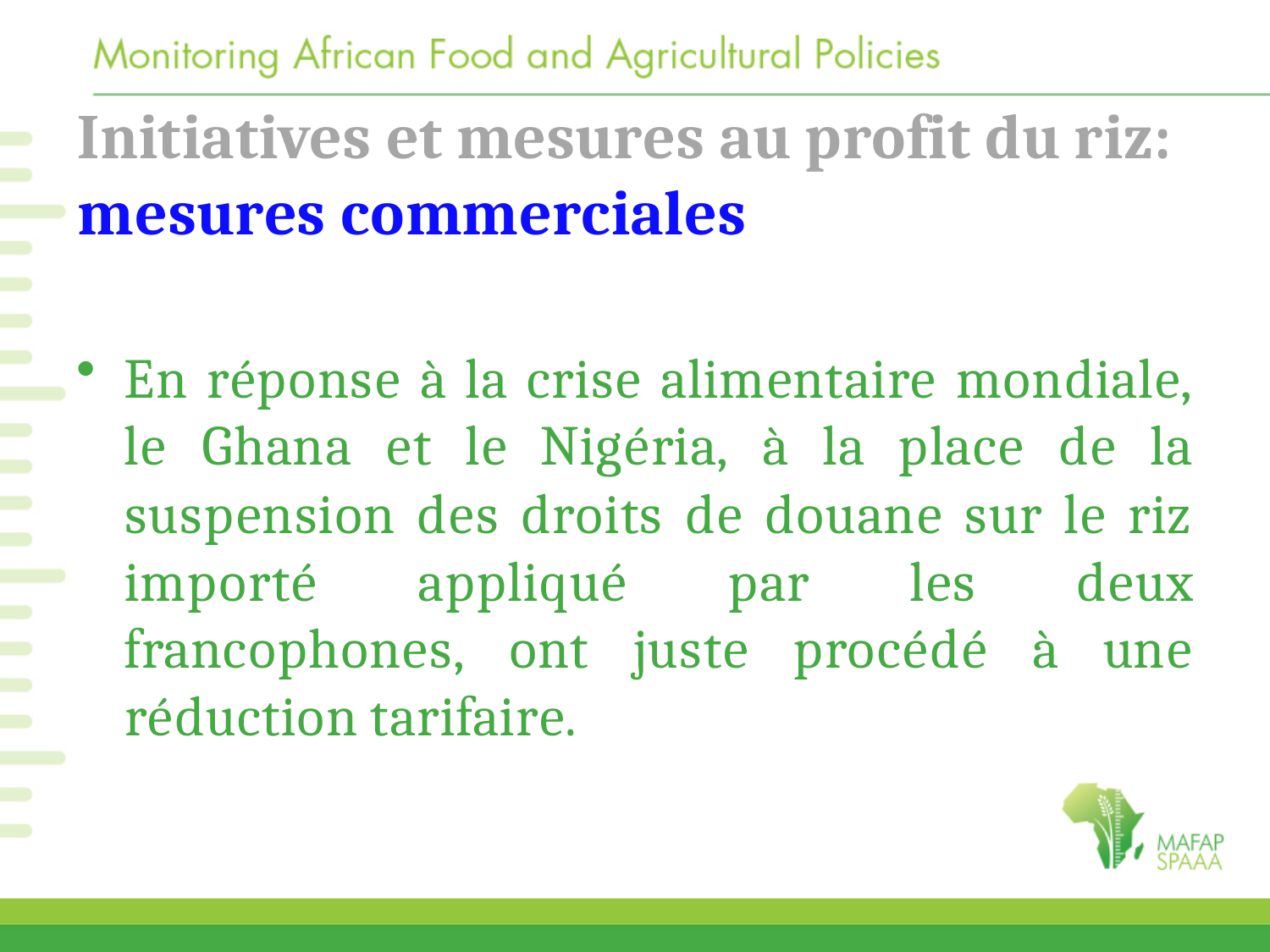

# Initiatives et mesures au profit du riz: mesures commerciales

En réponse à la crise alimentaire mondiale, le Ghana et le Nigéria, à la place de la suspension des droits de douane sur le riz importé appliqué par les deux francophones, ont juste procédé à une réduction tarifaire.